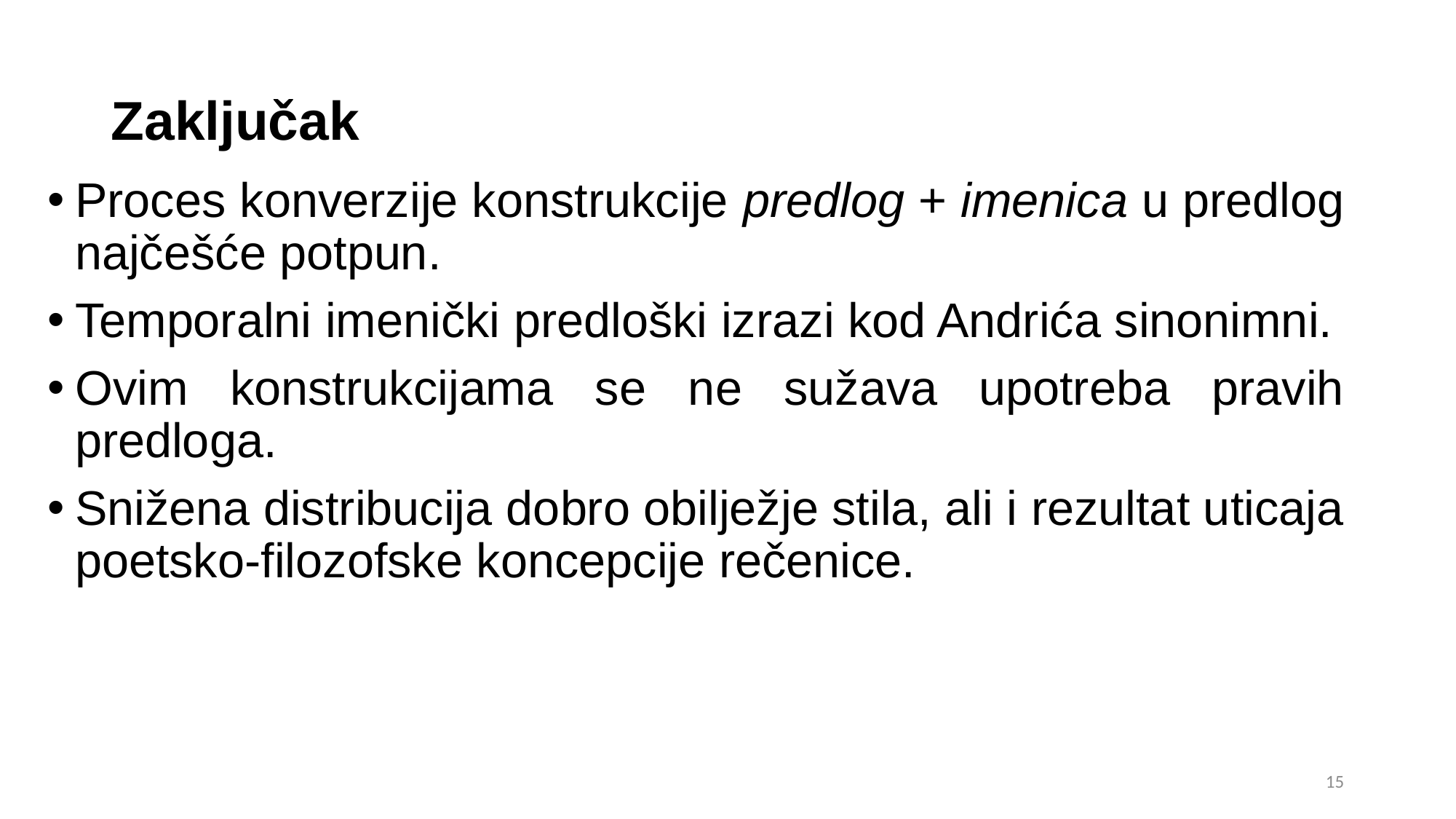

# Zaključak
Proces konverzije konstrukcije predlog + imenica u predlog najčešće potpun.
Temporalni imenički predloški izrazi kod Andrića sinonimni.
Ovim konstrukcijama se ne sužava upotreba pravih predloga.
Snižena distribucija dobro obilježje stila, ali i rezultat uticaja poetsko-filozofske koncepcije rečenice.
15